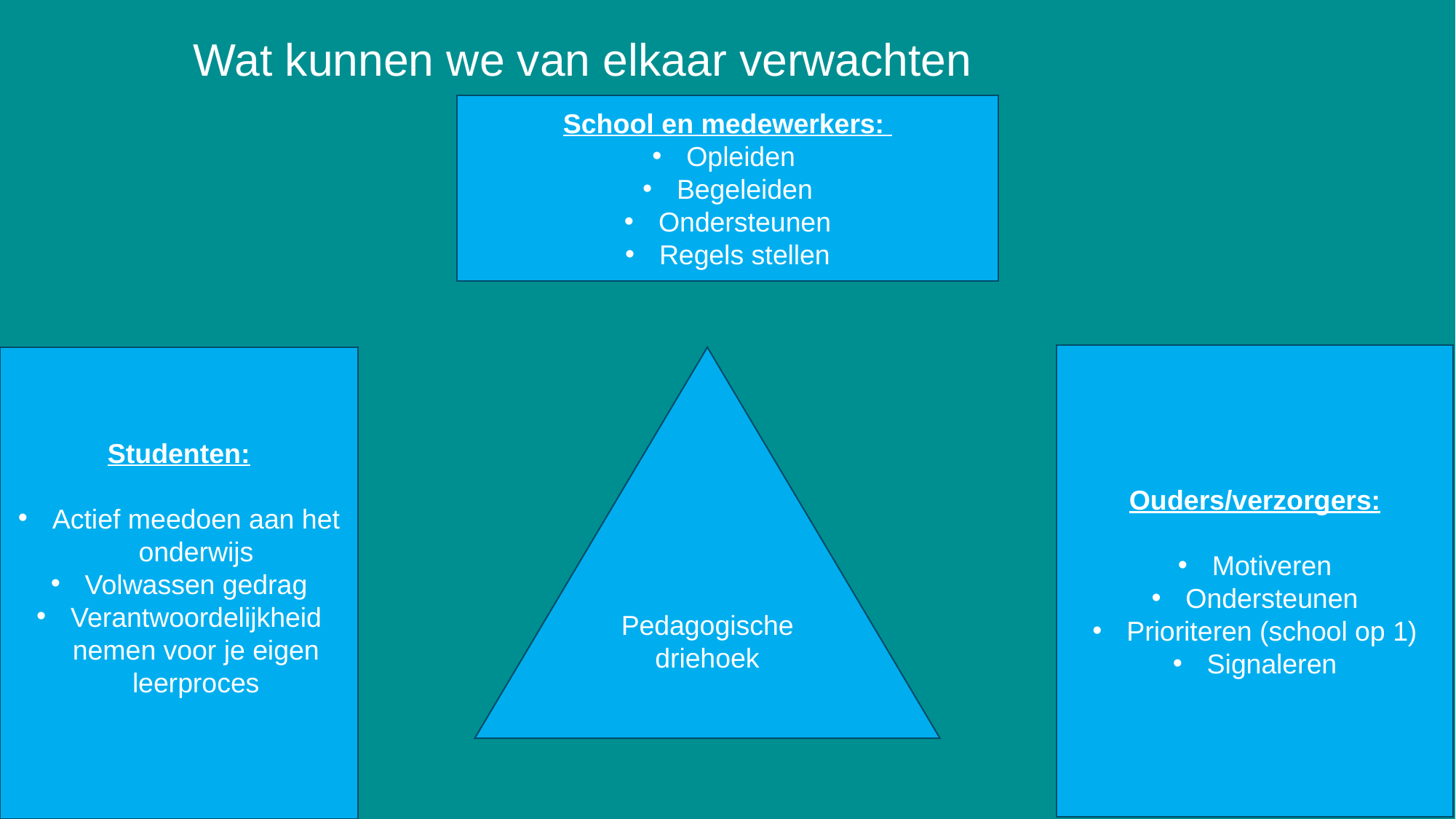

# Wat kunnen we van elkaar verwachten
School en medewerkers:
Opleiden
Begeleiden
Ondersteunen
Regels stellen

Ouders/verzorgers:

Motiveren
Ondersteunen
Prioriteren (school op 1)
Signaleren
Studenten:

Actief meedoen aan het onderwijs
Volwassen gedrag
Verantwoordelijkheid nemen voor je eigen leerproces

Pedagogische driehoek
12